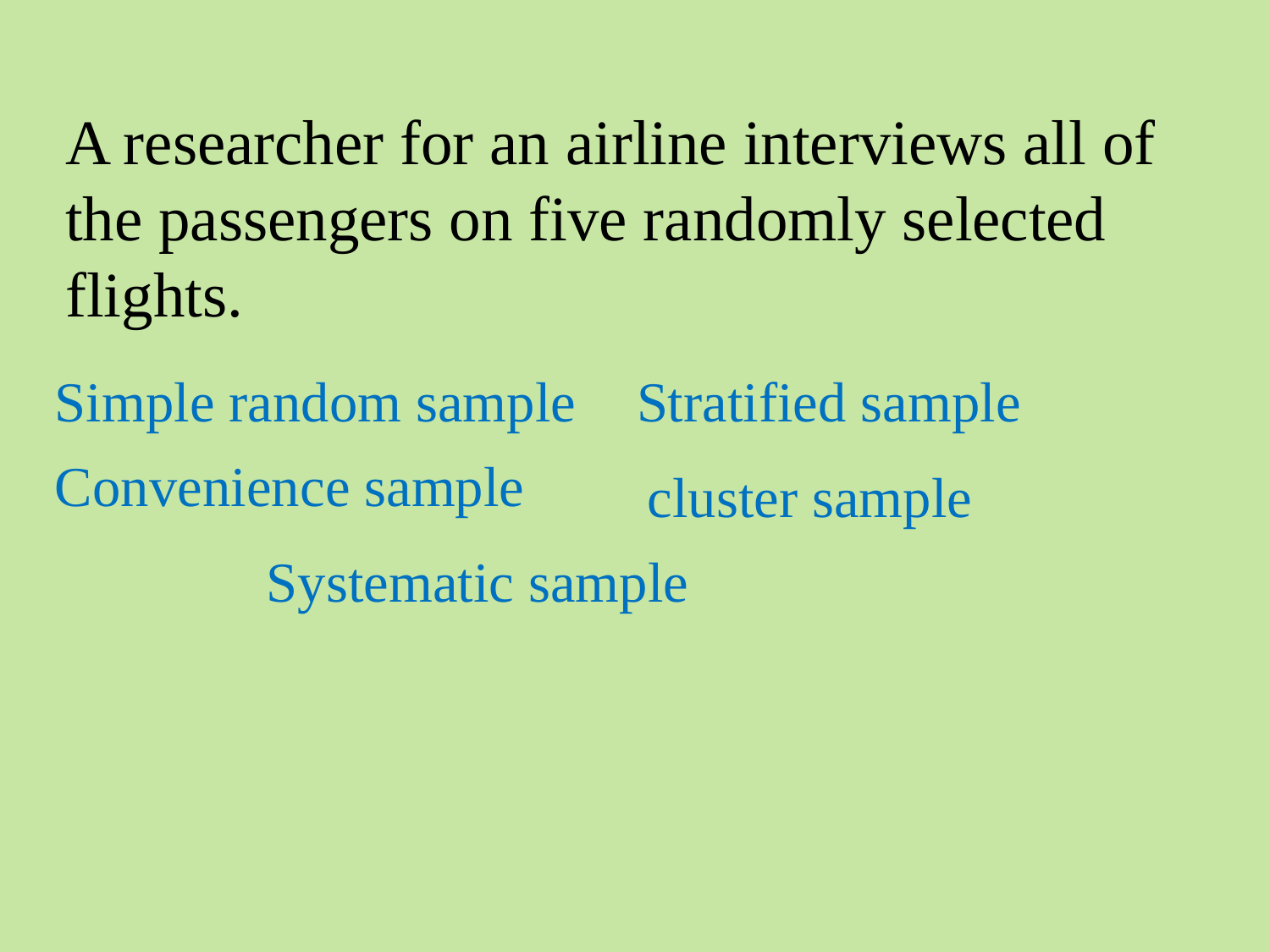

A researcher for an airline interviews all of the passengers on five randomly selected flights.
Simple random sample
Stratified sample
Convenience sample
cluster sample
Systematic sample